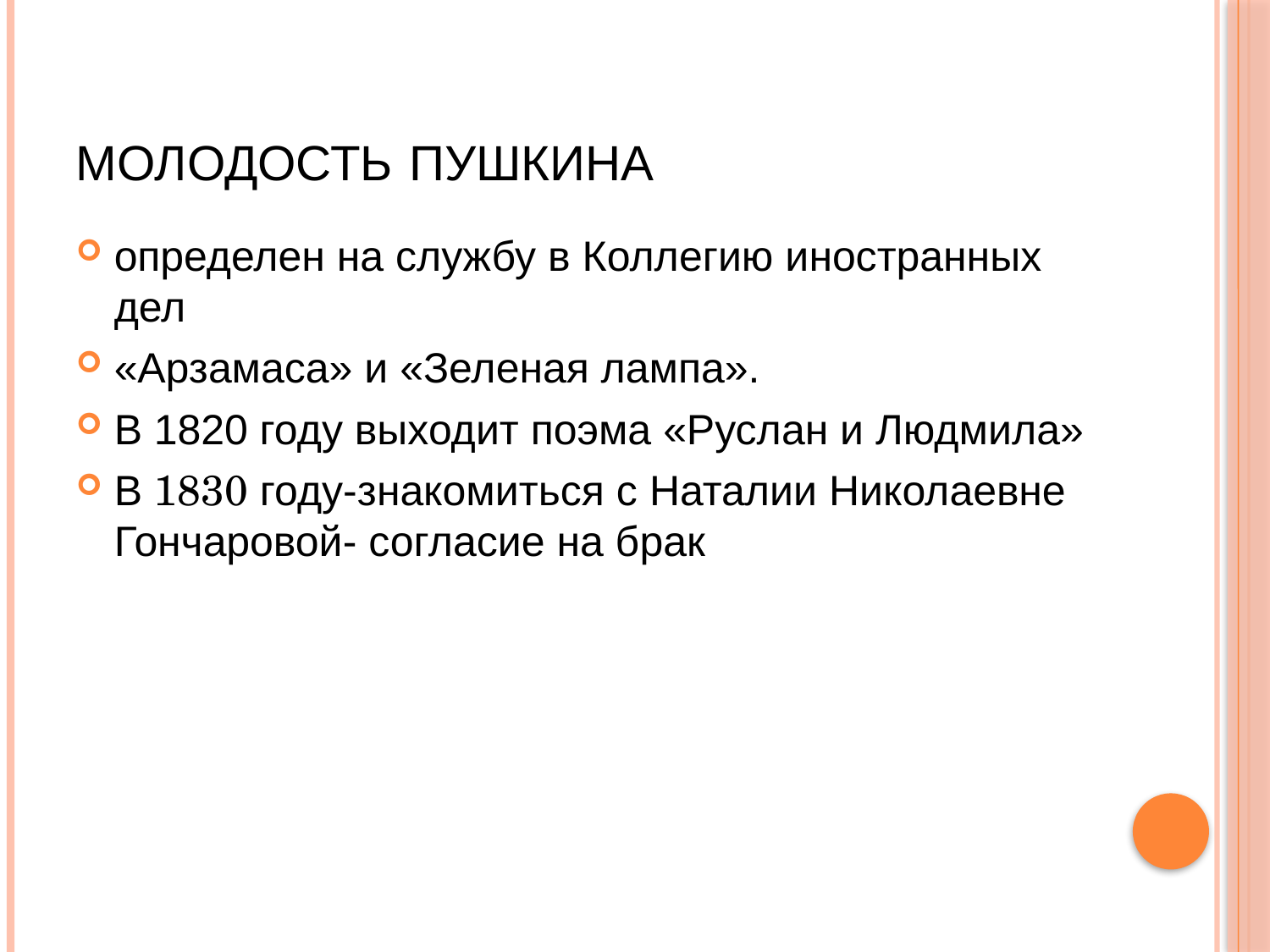

# Молодость Пушкина
определен на службу в Коллегию иностранных дел
«Арзамаса» и «Зеленая лампа».
В 1820 году выходит поэма «Руслан и Людмила»
В 1830 году-знакомиться с Наталии Николаевне Гончаровой- согласие на брак